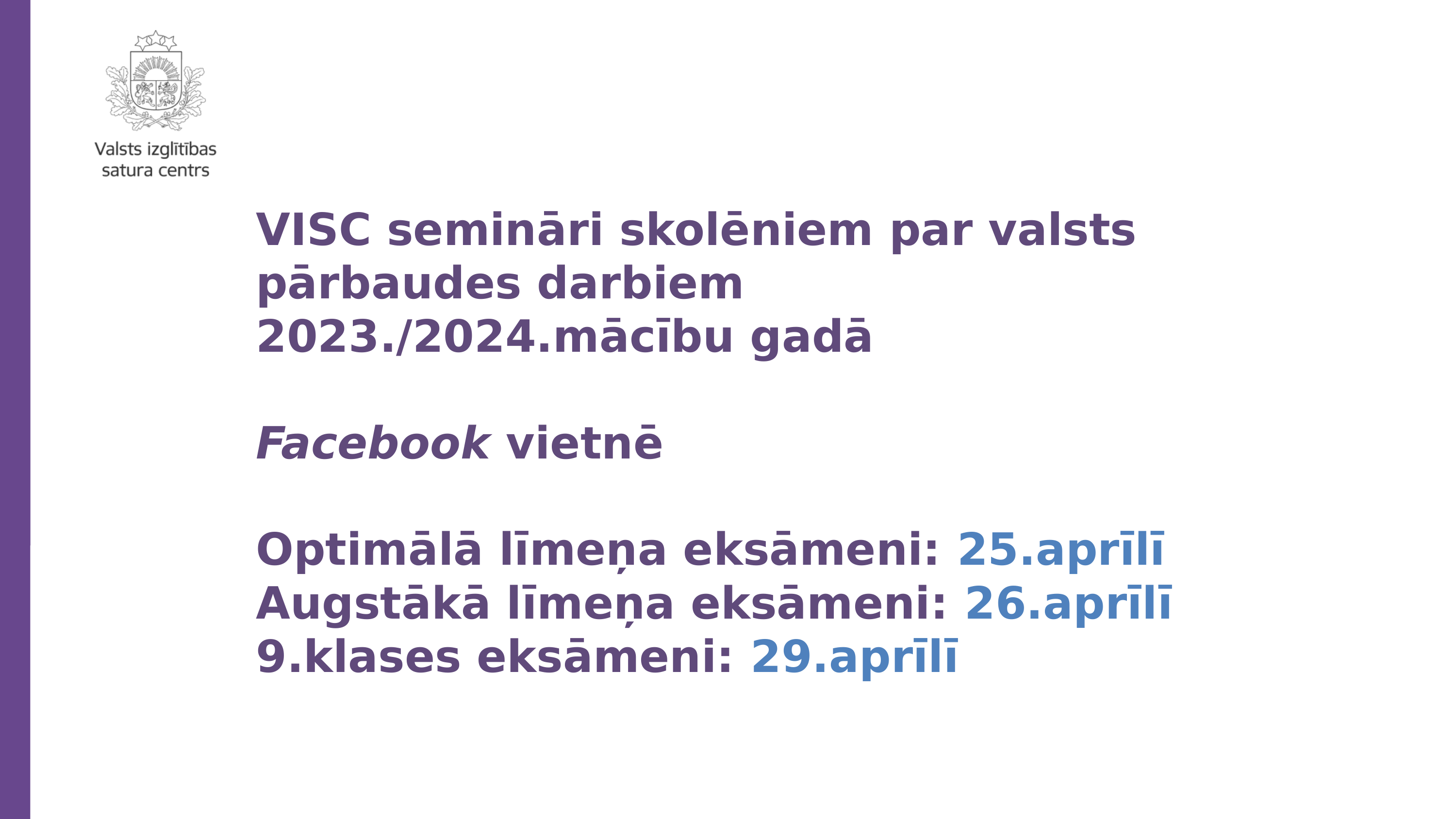

VISC semināri skolēniem par valsts pārbaudes darbiem
2023./2024.mācību gadā

Facebook vietnē

Optimālā līmeņa eksāmeni: 25.aprīlī
Augstākā līmeņa eksāmeni: 26.aprīlī
9.klases eksāmeni: 29.aprīlī